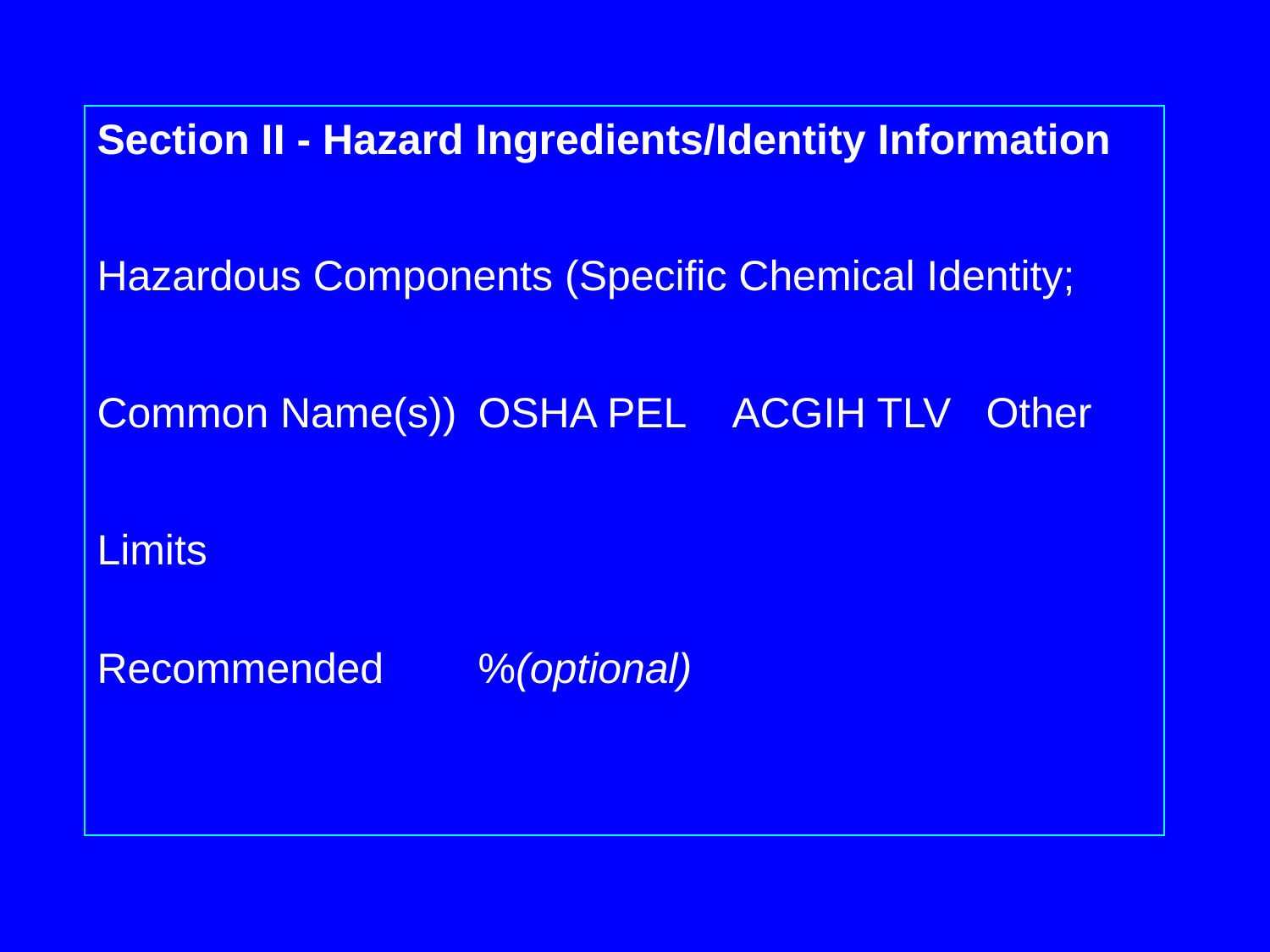

Section II - Hazard Ingredients/Identity Information

Hazardous Components (Specific Chemical Identity;

Common Name(s))	OSHA PEL	ACGIH TLV	Other

Limits
Recommended	%(optional)